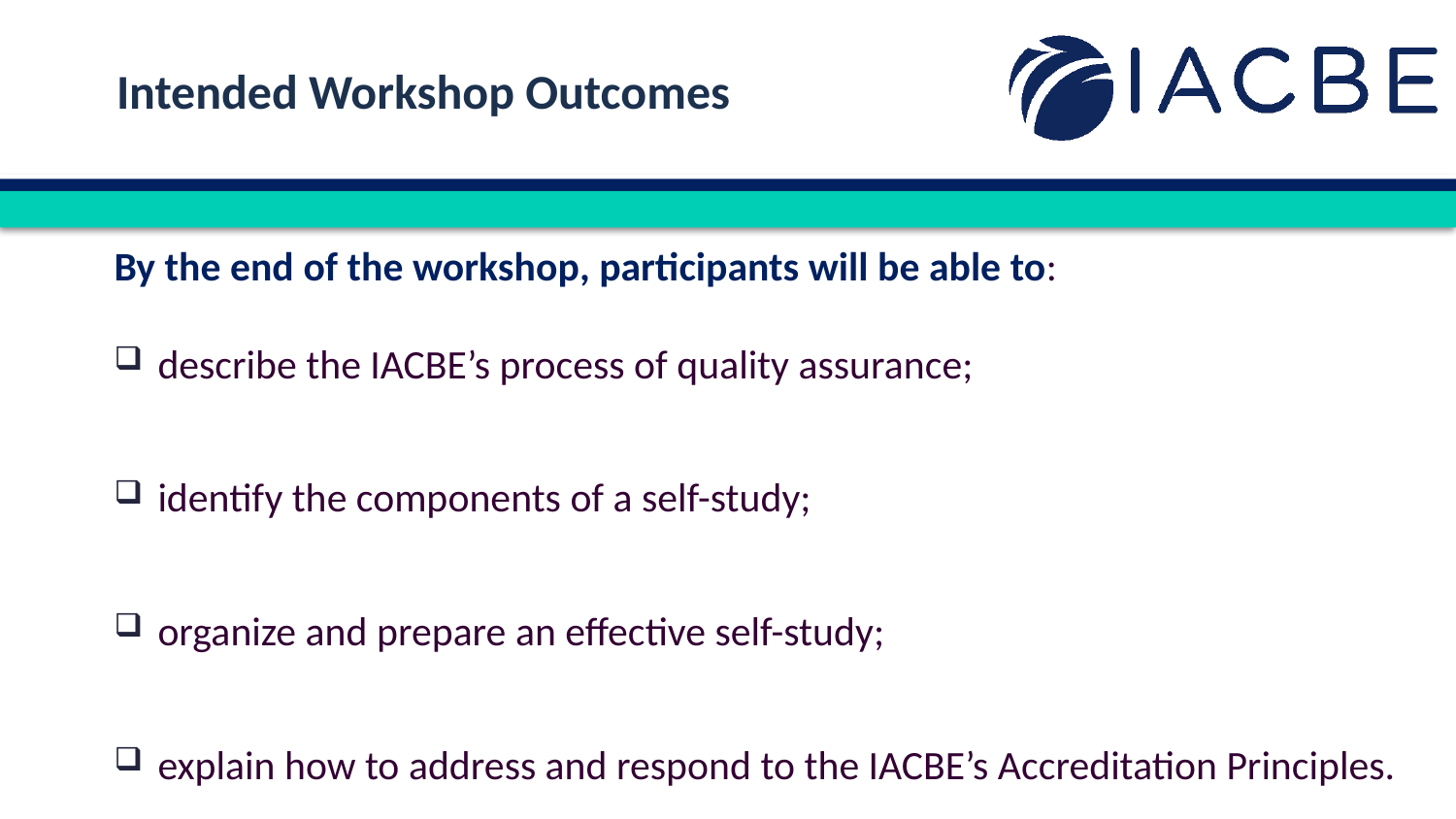

Intended Workshop Outcomes

By the end of the workshop, participants will be able to:
describe the IACBE’s process of quality assurance;
identify the components of a self-study;
organize and prepare an effective self-study;
explain how to address and respond to the IACBE’s Accreditation Principles.